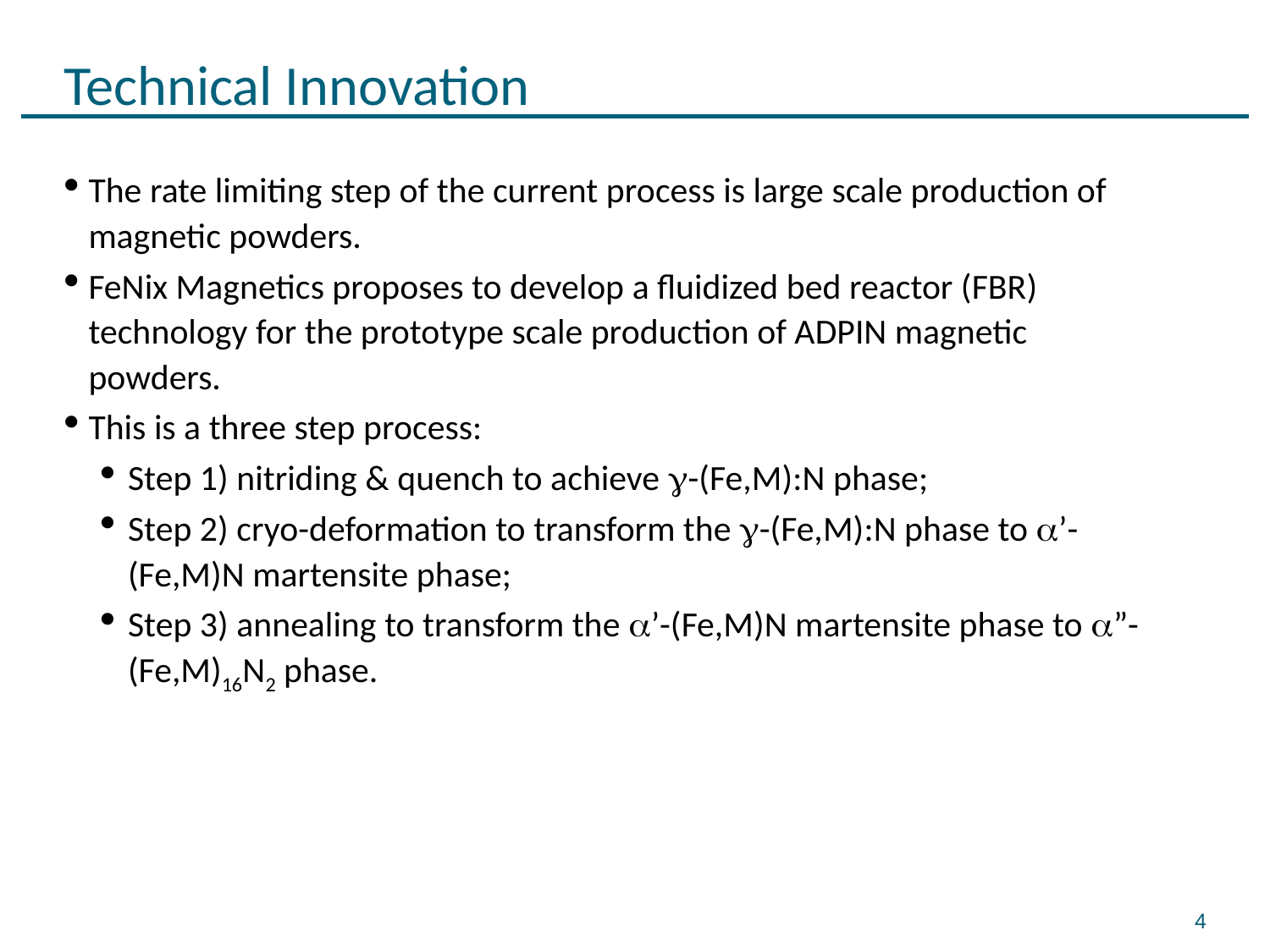

# Technical Innovation
The rate limiting step of the current process is large scale production of magnetic powders.
FeNix Magnetics proposes to develop a fluidized bed reactor (FBR) technology for the prototype scale production of ADPIN magnetic powders.
This is a three step process:
Step 1) nitriding & quench to achieve γ-(Fe,M):N phase;
Step 2) cryo-deformation to transform the γ-(Fe,M):N phase to α’-(Fe,M)N martensite phase;
Step 3) annealing to transform the α’-(Fe,M)N martensite phase to α”-(Fe,M)16N2 phase.
4